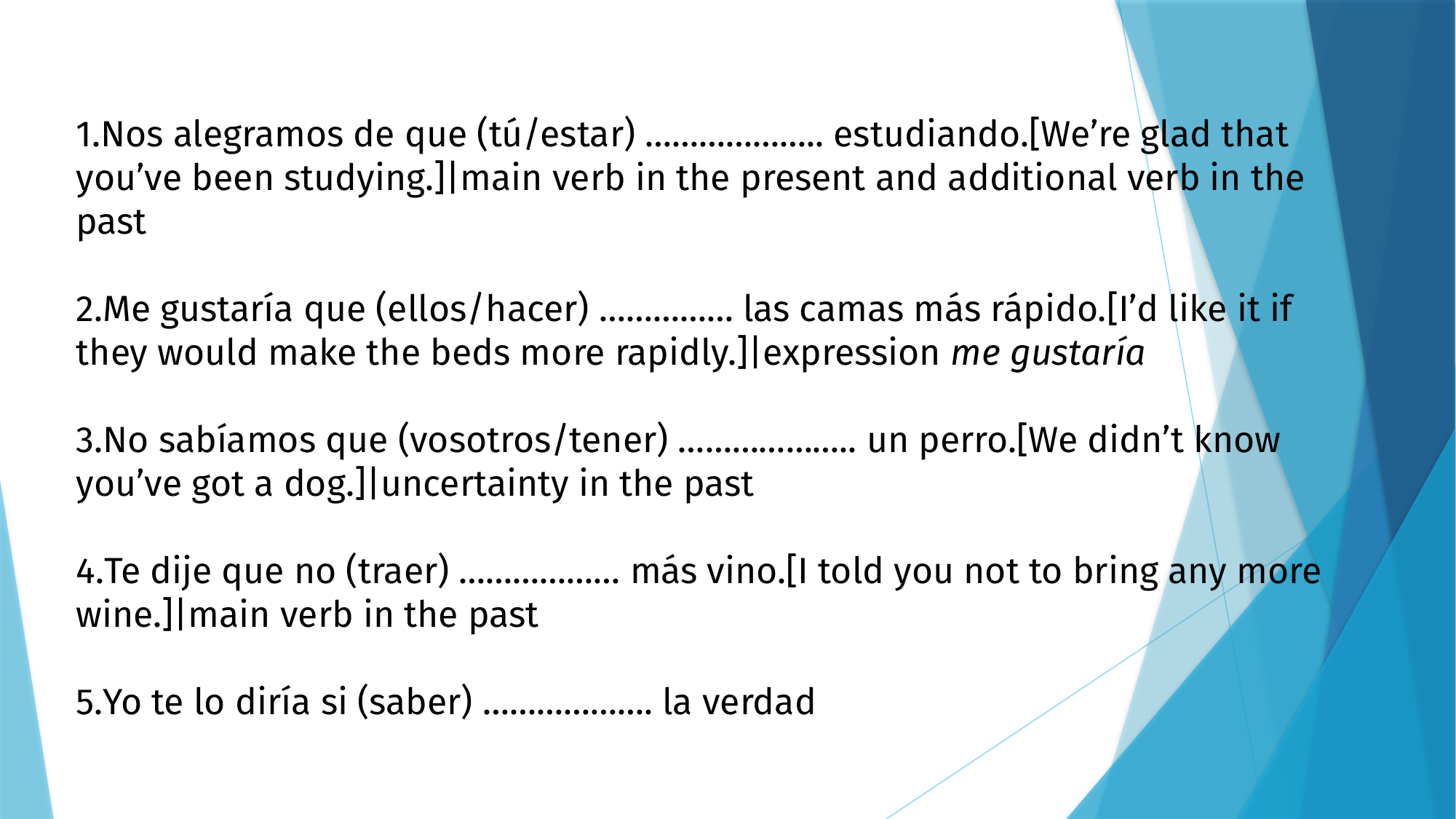

Nos alegramos de que (tú/estar) ……………….. estudiando.[We’re glad that you’ve been studying.]|main verb in the present and additional verb in the past

Me gustaría que (ellos/hacer) …………… las camas más rápido.[I’d like it if they would make the beds more rapidly.]|expression me gustaría

No sabíamos que (vosotros/tener) ……………….. un perro.[We didn’t know you’ve got a dog.]|uncertainty in the past

Te dije que no (traer) ……………… más vino.[I told you not to bring any more wine.]|main verb in the past

Yo te lo diría si (saber) ………………. la verdad